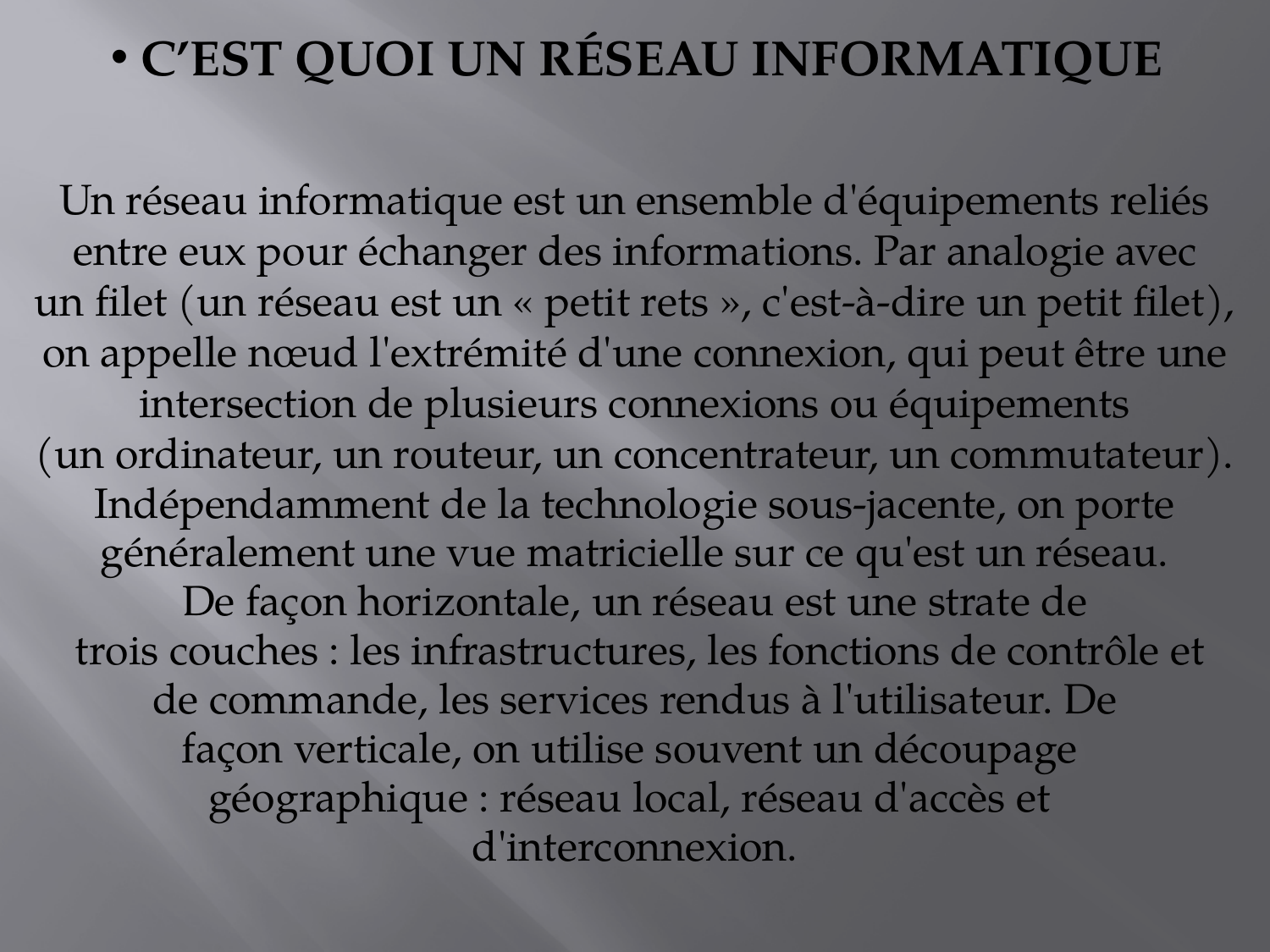

# C’est quoi un réseau informatique
Un réseau informatique est un ensemble d'équipements reliés entre eux pour échanger des informations. Par analogie avec un filet (un réseau est un « petit rets », c'est-à-dire un petit filet), on appelle nœud l'extrémité d'une connexion, qui peut être une intersection de plusieurs connexions ou équipements (un ordinateur, un routeur, un concentrateur, un commutateur).
Indépendamment de la technologie sous-jacente, on porte
 généralement une vue matricielle sur ce qu'est un réseau.
De façon horizontale, un réseau est une strate de
 trois couches : les infrastructures, les fonctions de contrôle et
 de commande, les services rendus à l'utilisateur. De
façon verticale, on utilise souvent un découpage
géographique : réseau local, réseau d'accès et
d'interconnexion.